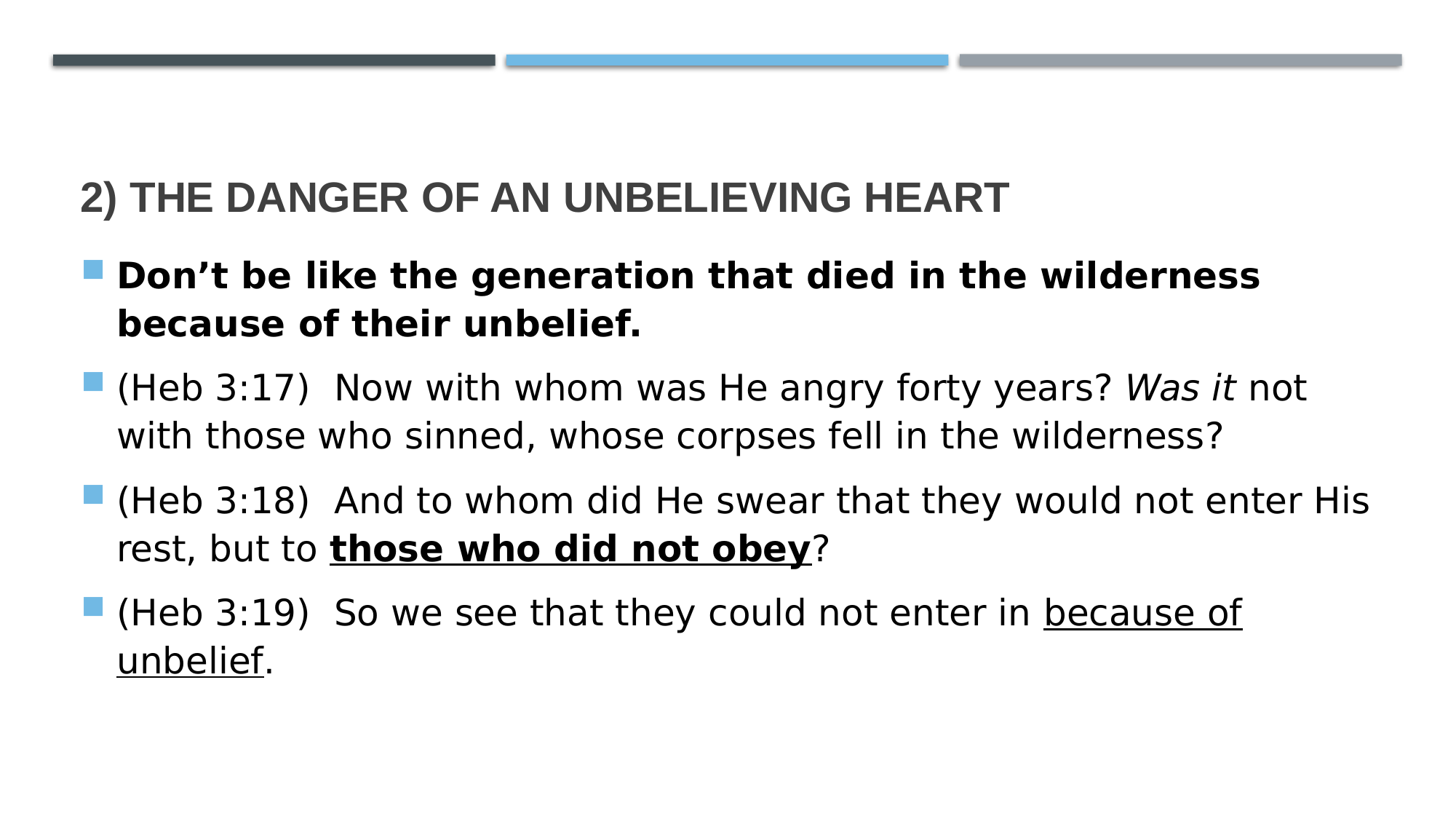

# 2) The danger of an unbelieving heart
Don’t be like the generation that died in the wilderness because of their unbelief.
(Heb 3:17)  Now with whom was He angry forty years? Was it not with those who sinned, whose corpses fell in the wilderness?
(Heb 3:18)  And to whom did He swear that they would not enter His rest, but to those who did not obey?
(Heb 3:19)  So we see that they could not enter in because of unbelief.